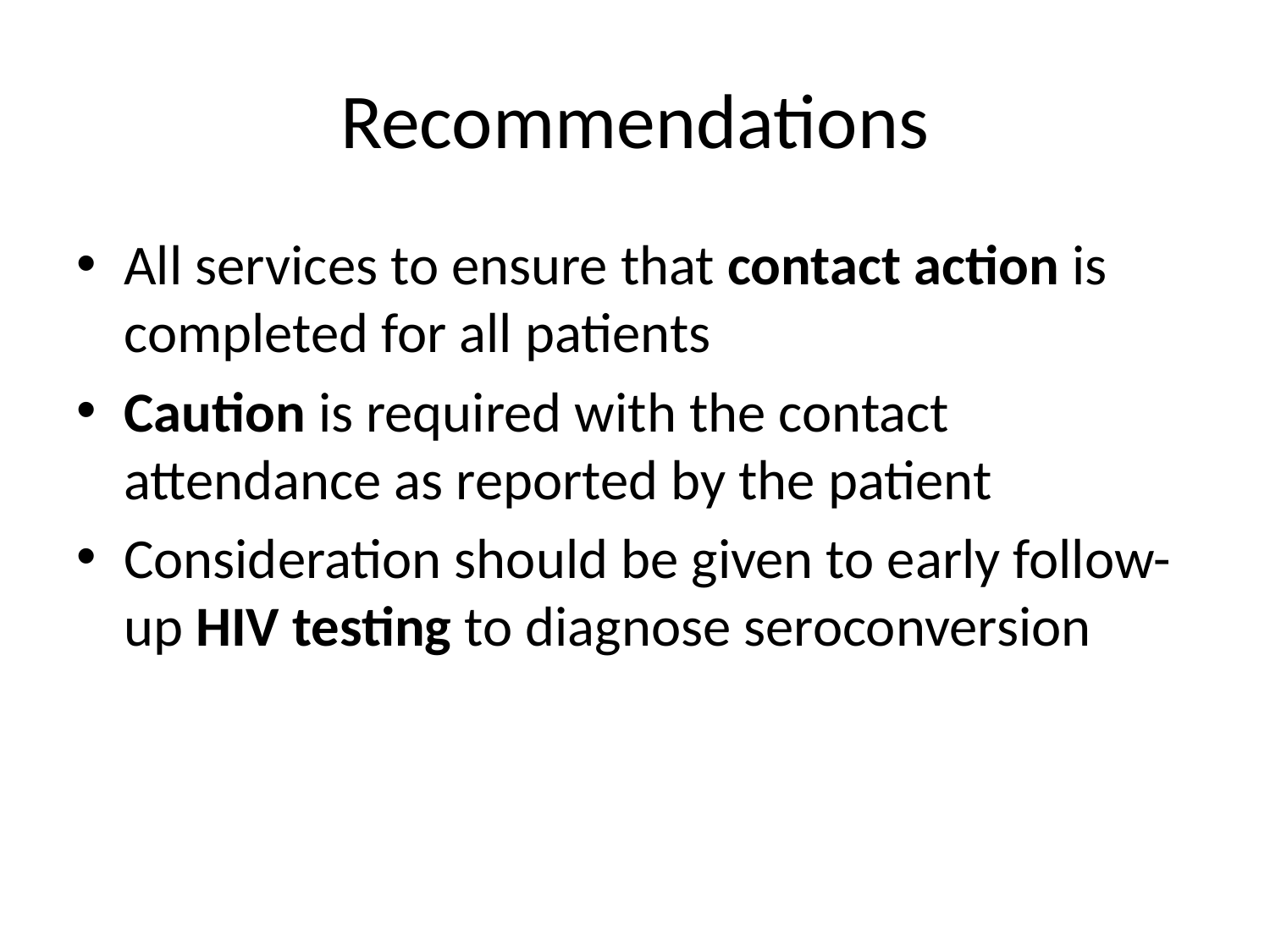

# Recommendations
All services to ensure that contact action is completed for all patients
Caution is required with the contact attendance as reported by the patient
Consideration should be given to early follow-up HIV testing to diagnose seroconversion